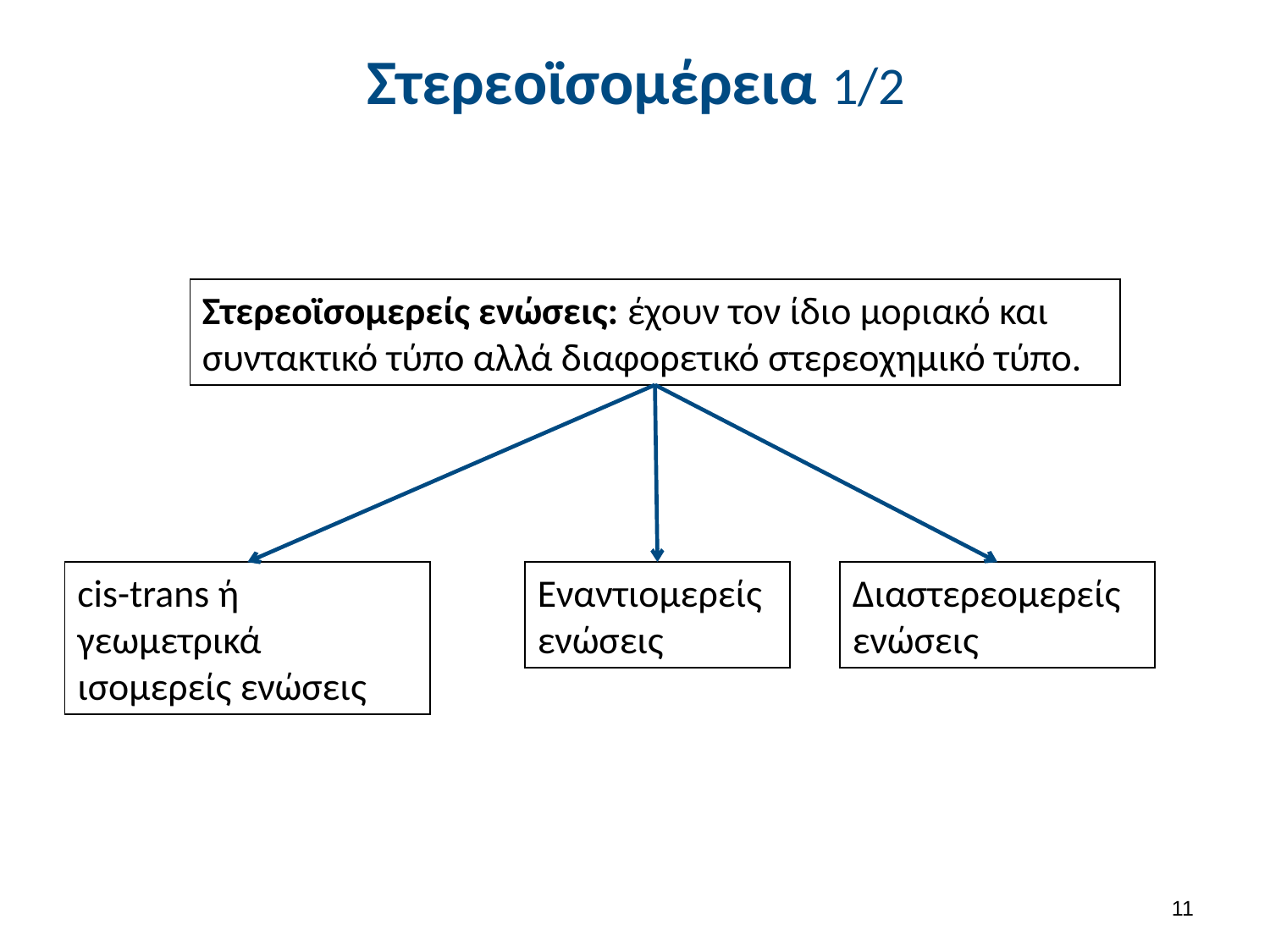

# Στερεοϊσομέρεια 1/2
Στερεοϊσομερείς ενώσεις: έχουν τον ίδιο μοριακό και συντακτικό τύπο αλλά διαφορετικό στερεοχημικό τύπο.
Εναντιομερείς ενώσεις
cis-trans ή γεωμετρικά ισομερείς ενώσεις
Διαστερεομερείς ενώσεις
11